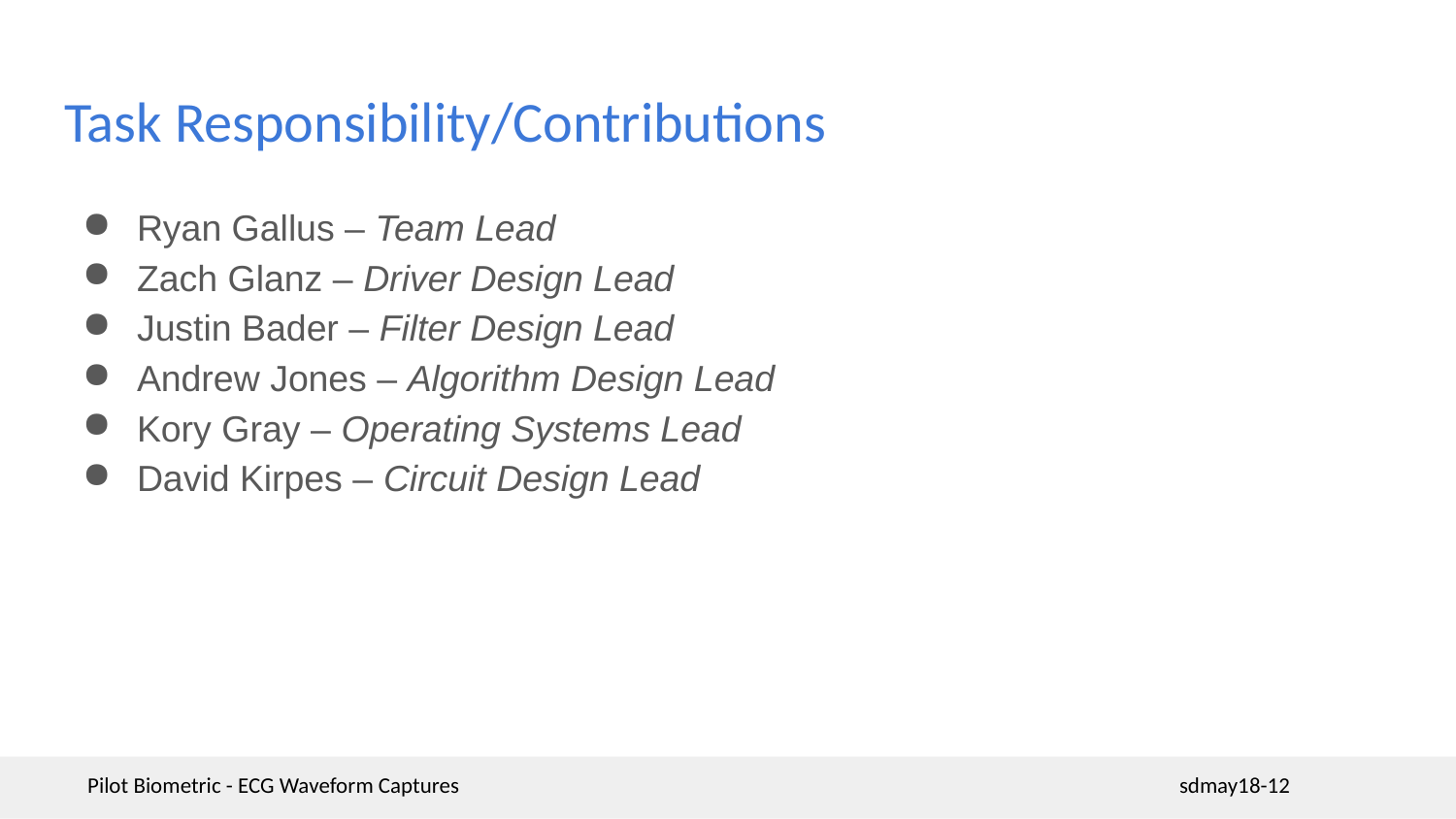

# Task Responsibility/Contributions
Ryan Gallus – Team Lead
Zach Glanz – Driver Design Lead
Justin Bader – Filter Design Lead
Andrew Jones – Algorithm Design Lead
Kory Gray – Operating Systems Lead
David Kirpes – Circuit Design Lead
Pilot Biometric - ECG Waveform Captures					sdmay18-12